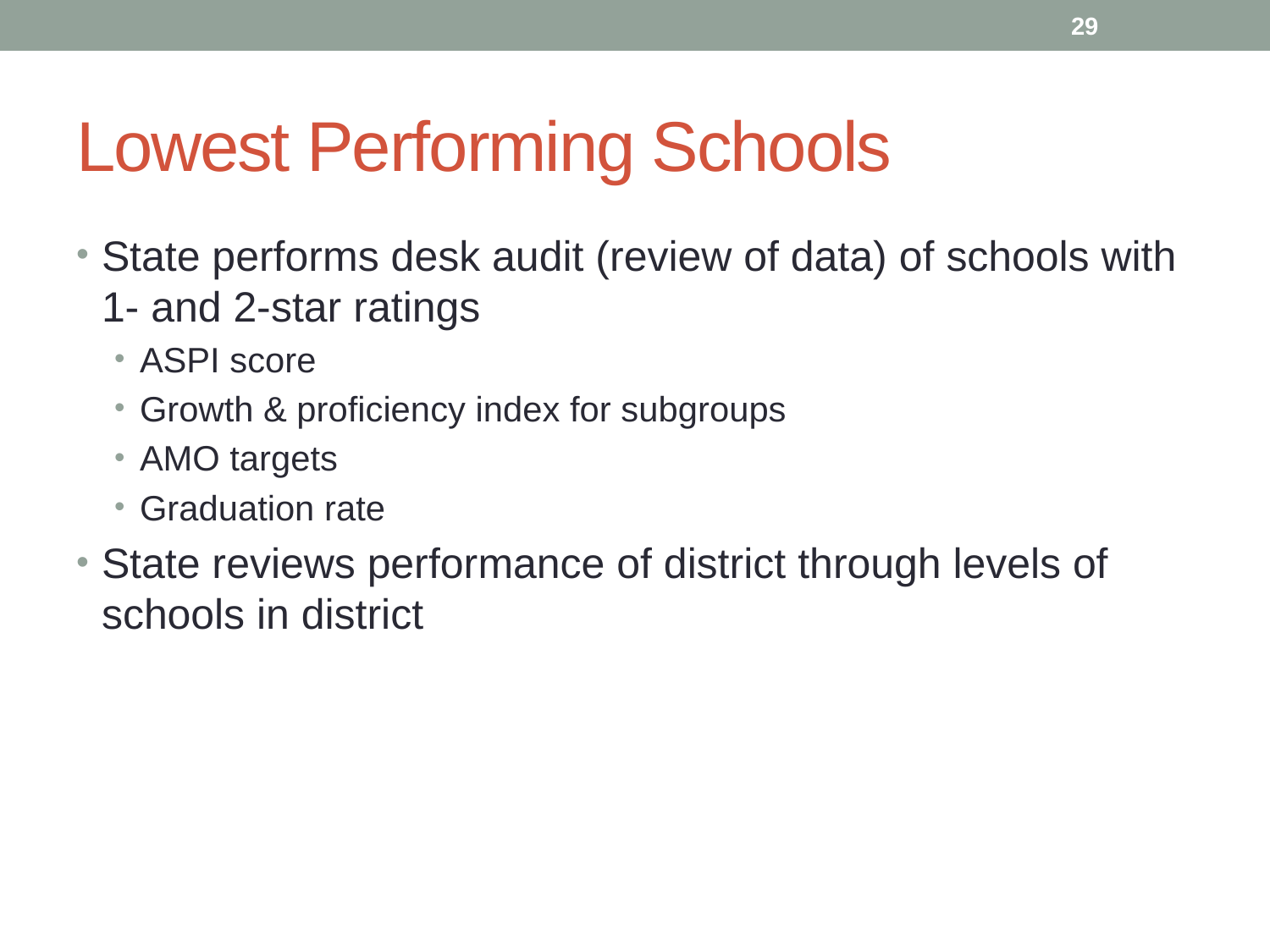

29
# Lowest Performing Schools
State performs desk audit (review of data) of schools with 1- and 2-star ratings
ASPI score
Growth & proficiency index for subgroups
AMO targets
Graduation rate
State reviews performance of district through levels of schools in district